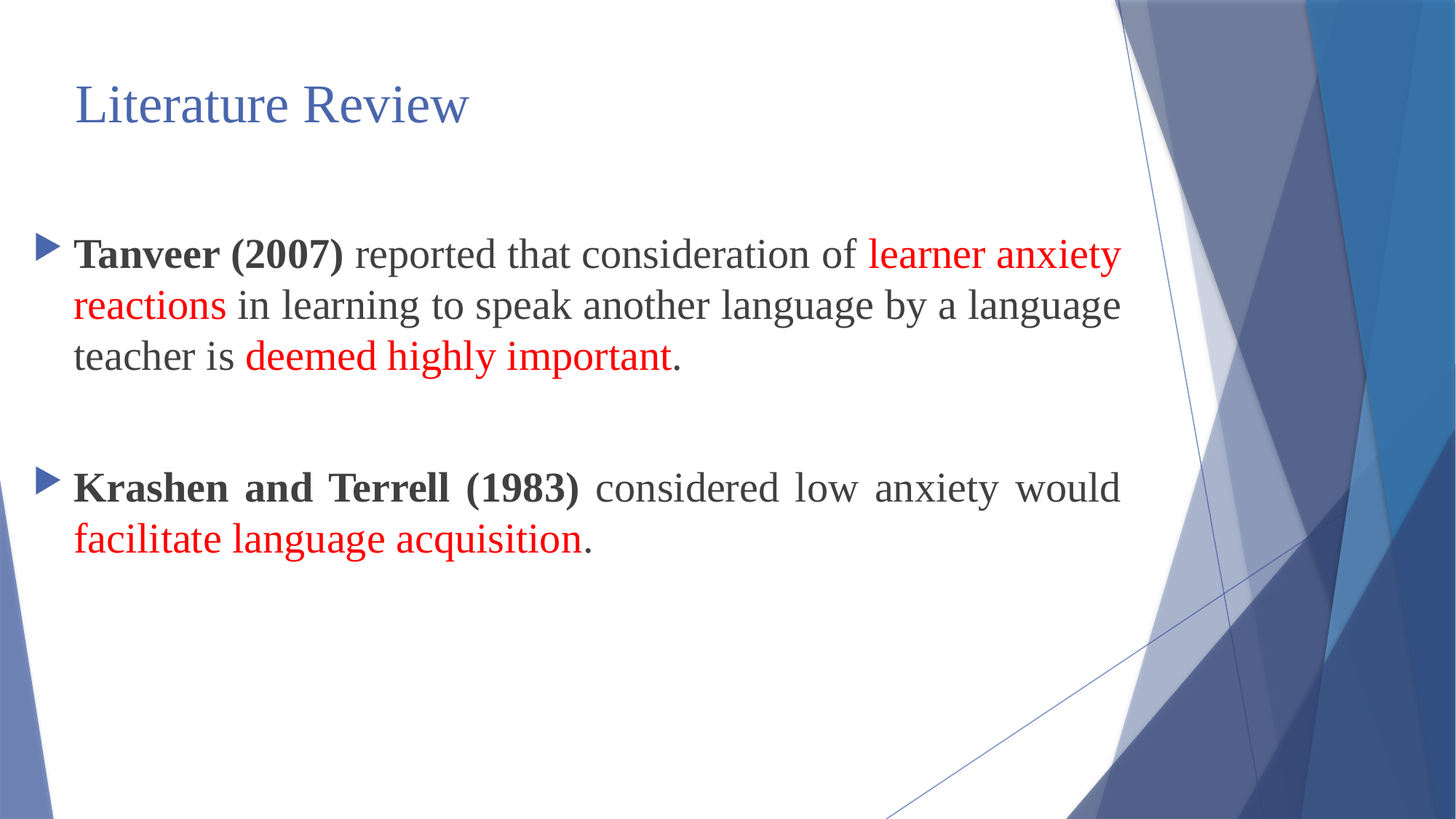

# Literature Review
Tanveer (2007) reported that consideration of learner anxiety reactions in learning to speak another language by a language teacher is deemed highly important.

Krashen and Terrell (1983) considered low anxiety would facilitate language acquisition.